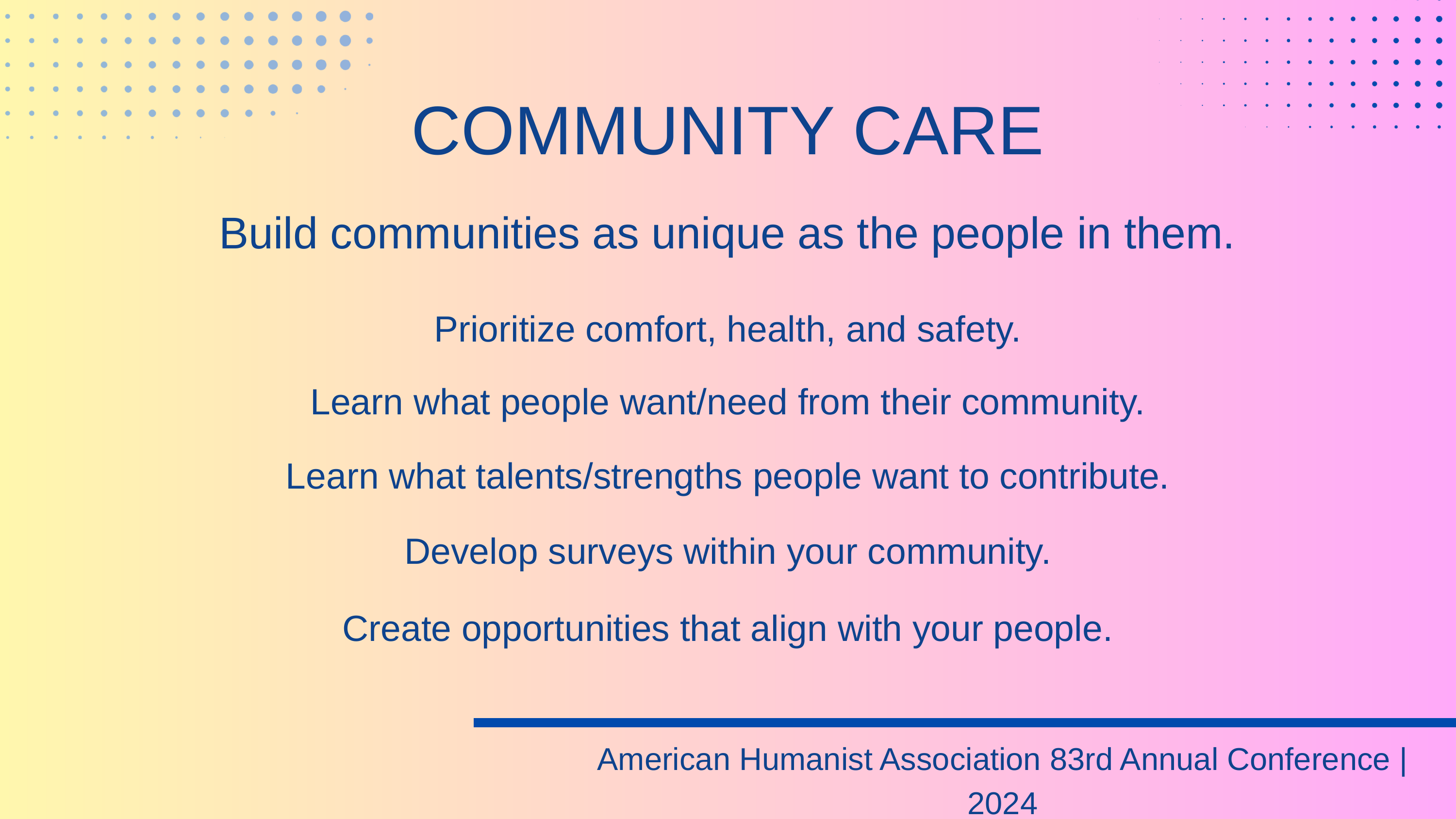

COMMUNITY CARE
Build communities as unique as the people in them.
Prioritize comfort, health, and safety.
Learn what people want/need from their community.
Learn what talents/strengths people want to contribute.
Develop surveys within your community.
Create opportunities that align with your people.

American Humanist Association 83rd Annual Conference | 2024